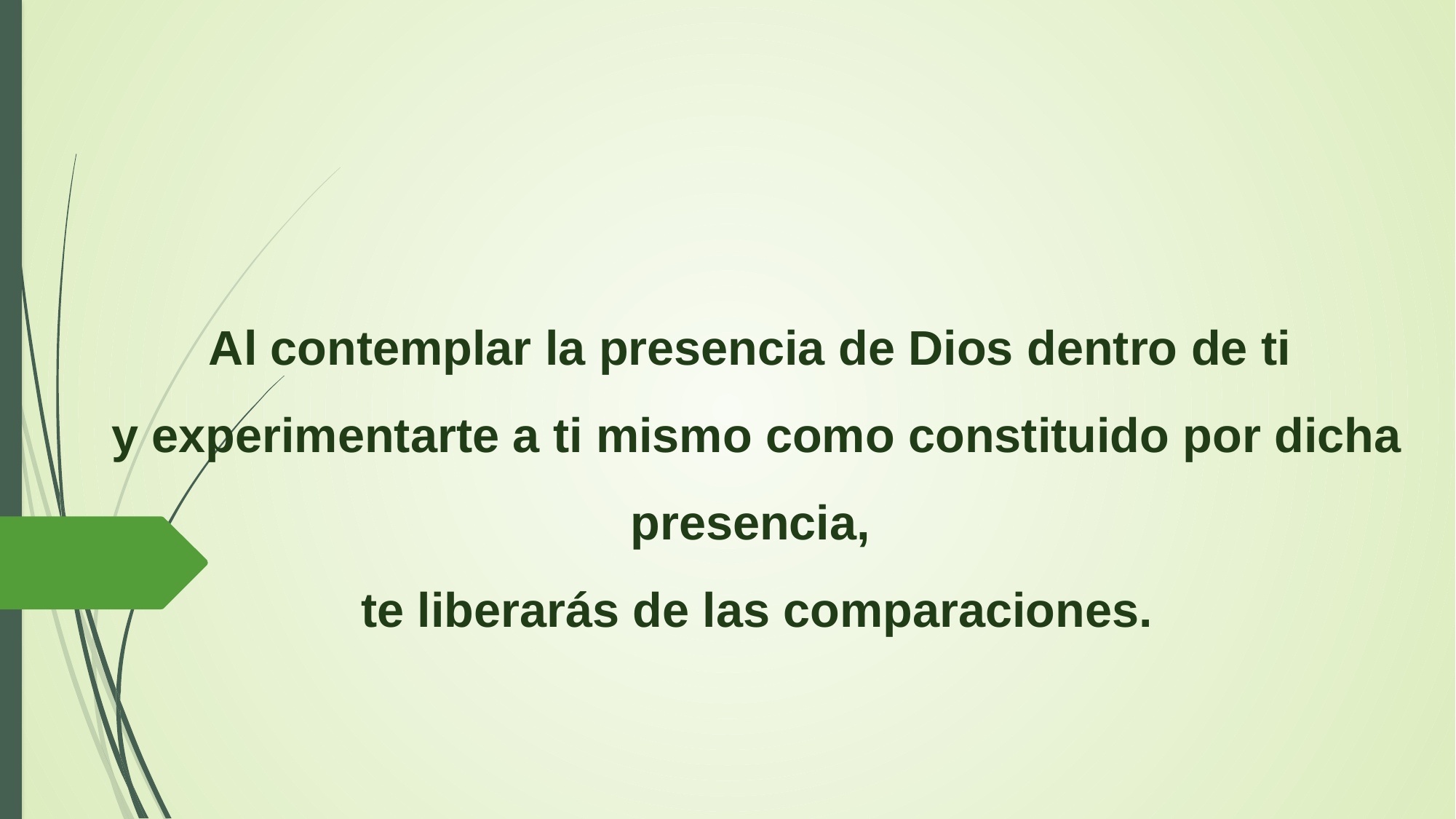

Al contemplar la presencia de Dios dentro de ti
y experimentarte a ti mismo como constituido por dicha presencia,
te liberarás de las comparaciones.